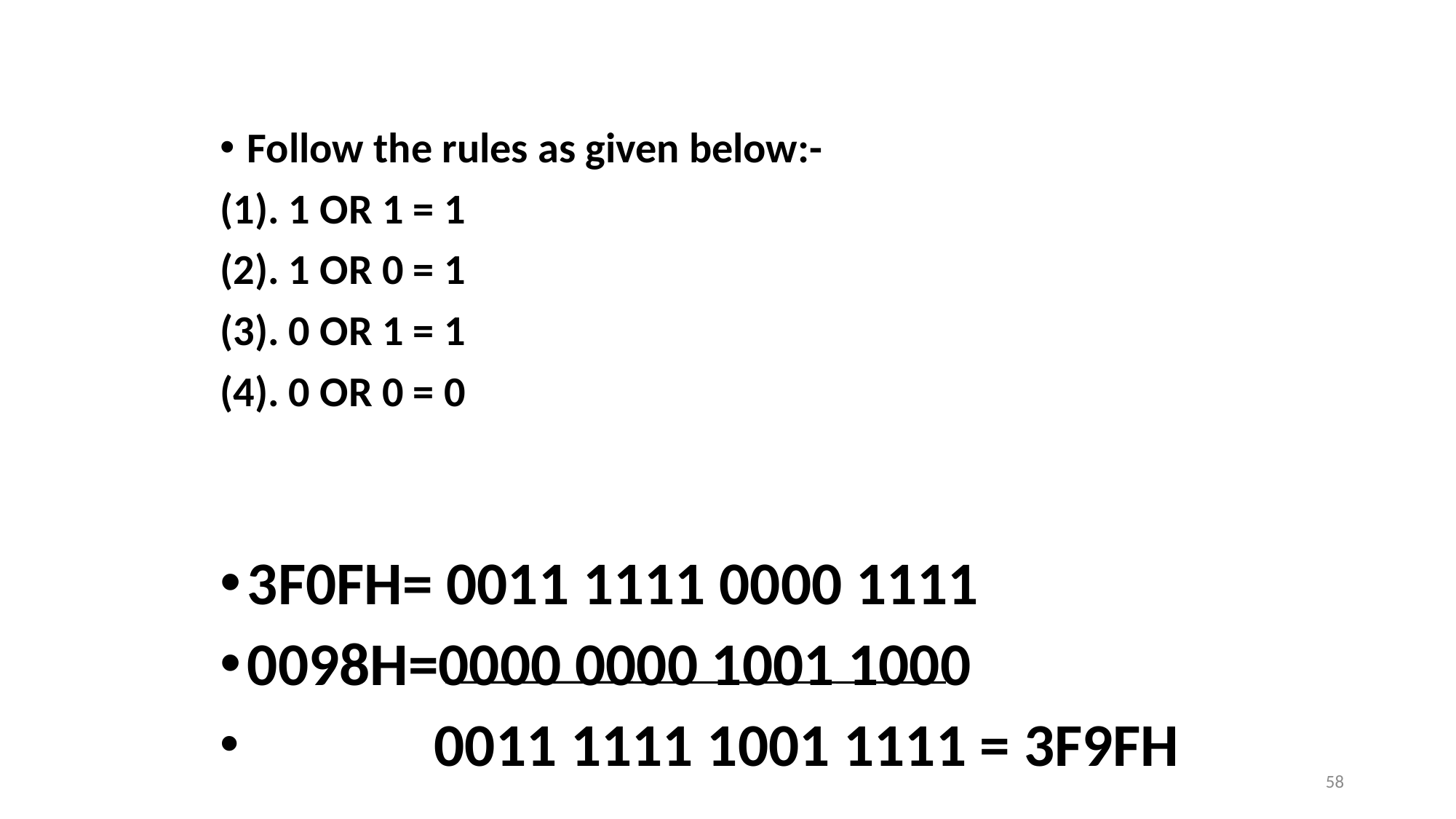

Follow the rules as given below:-
(1). 1 OR 1 = 1
(2). 1 OR 0 = 1
(3). 0 OR 1 = 1
(4). 0 OR 0 = 0

3F0FH= 0011 1111 0000 1111
0098H=0000 0000 1001 1000
               0011 1111 1001 1111 = 3F9FH
58